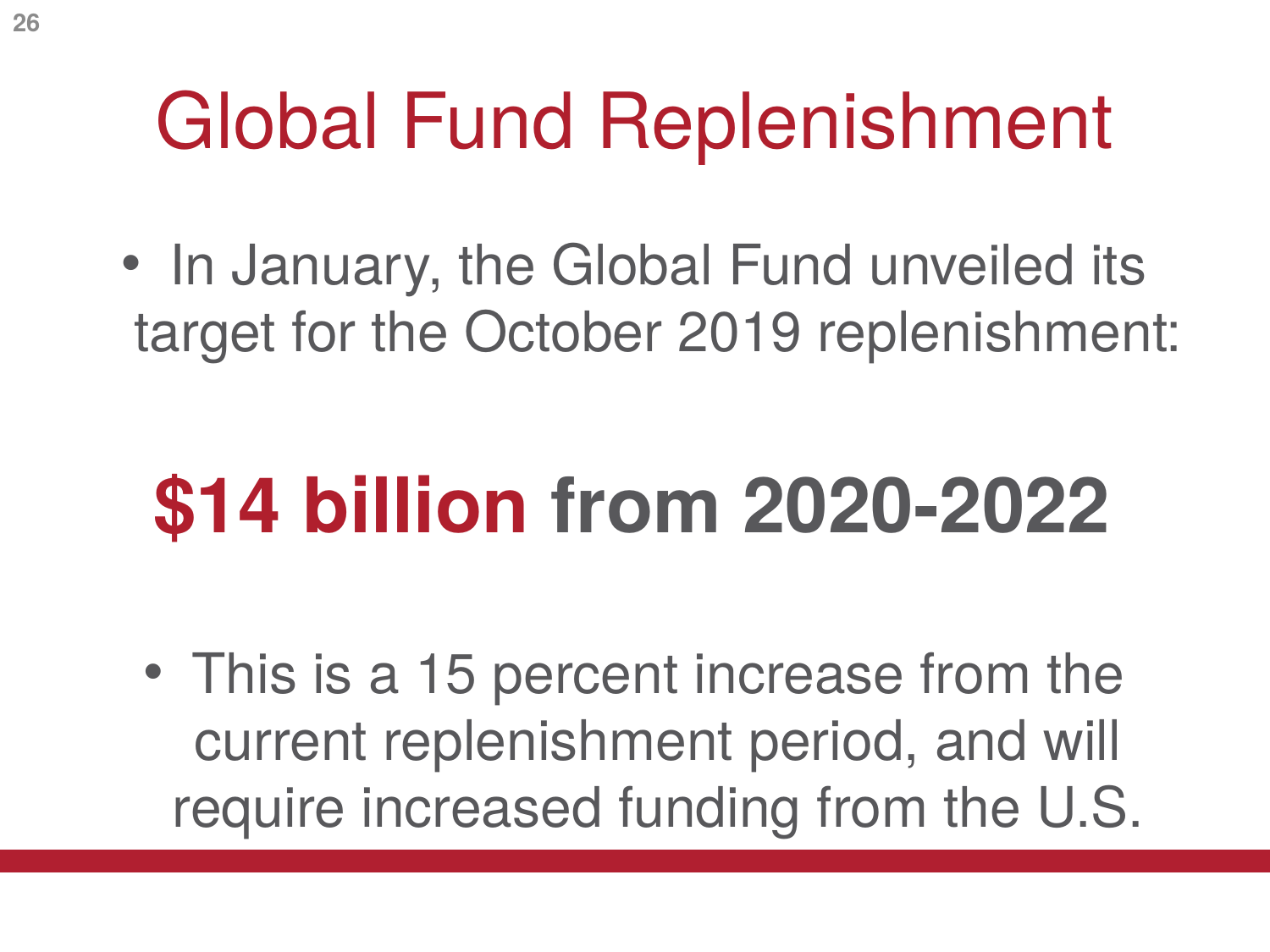

26
# Global Fund Replenishment
In January, the Global Fund unveiled its target for the October 2019 replenishment:

 $14 billion from 2020-2022

This is a 15 percent increase from the current replenishment period, and will require increased funding from the U.S.